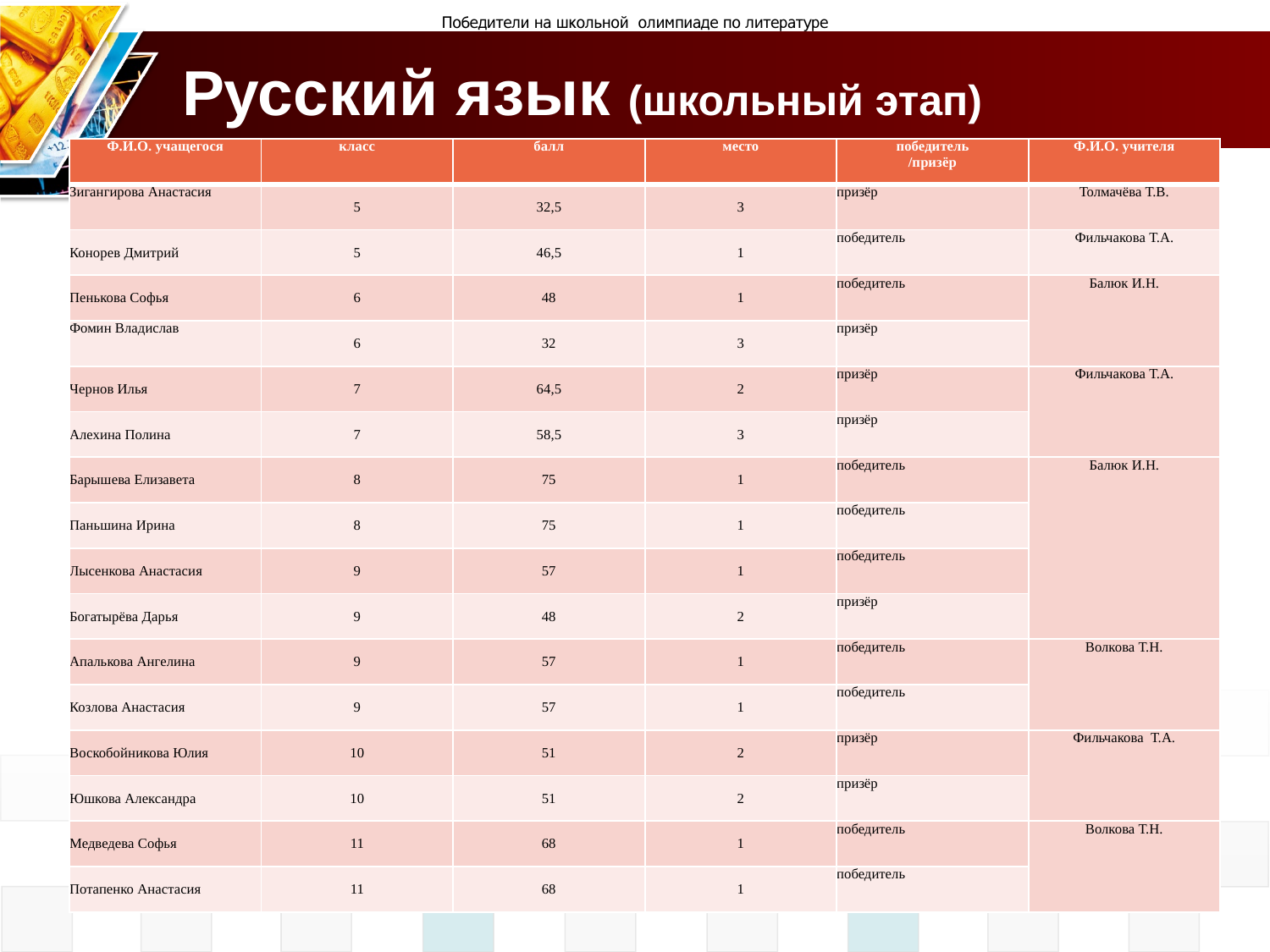

Победители на школьной  олимпиаде по литературе

# Русский язык (школьный этап)
| Ф.И.О. учащегося | класс | балл | место | победитель /призёр | Ф.И.О. учителя |
| --- | --- | --- | --- | --- | --- |
| Зигангирова Анастасия | 5 | 32,5 | 3 | призёр | Толмачёва Т.В. |
| Конорев Дмитрий | 5 | 46,5 | 1 | победитель | Фильчакова Т.А. |
| Пенькова Софья | 6 | 48 | 1 | победитель | Балюк И.Н. |
| Фомин Владислав | 6 | 32 | 3 | призёр |  |
| Чернов Илья | 7 | 64,5 | 2 | призёр | Фильчакова Т.А. |
| Алехина Полина | 7 | 58,5 | 3 | призёр |  |
| Барышева Елизавета | 8 | 75 | 1 | победитель | Балюк И.Н. |
| Паньшина Ирина | 8 | 75 | 1 | победитель |  |
| Лысенкова Анастасия | 9 | 57 | 1 | победитель |  |
| Богатырёва Дарья | 9 | 48 | 2 | призёр |  |
| Апалькова Ангелина | 9 | 57 | 1 | победитель | Волкова Т.Н. |
| Козлова Анастасия | 9 | 57 | 1 | победитель |  |
| Воскобойникова Юлия | 10 | 51 | 2 | призёр | Фильчакова  Т.А. |
| Юшкова Александра | 10 | 51 | 2 | призёр |  |
| Медведева Софья | 11 | 68 | 1 | победитель | Волкова Т.Н. |
| Потапенко Анастасия | 11 | 68 | 1 | победитель |  |
Text in here
Text in here
Text in here
Text in here